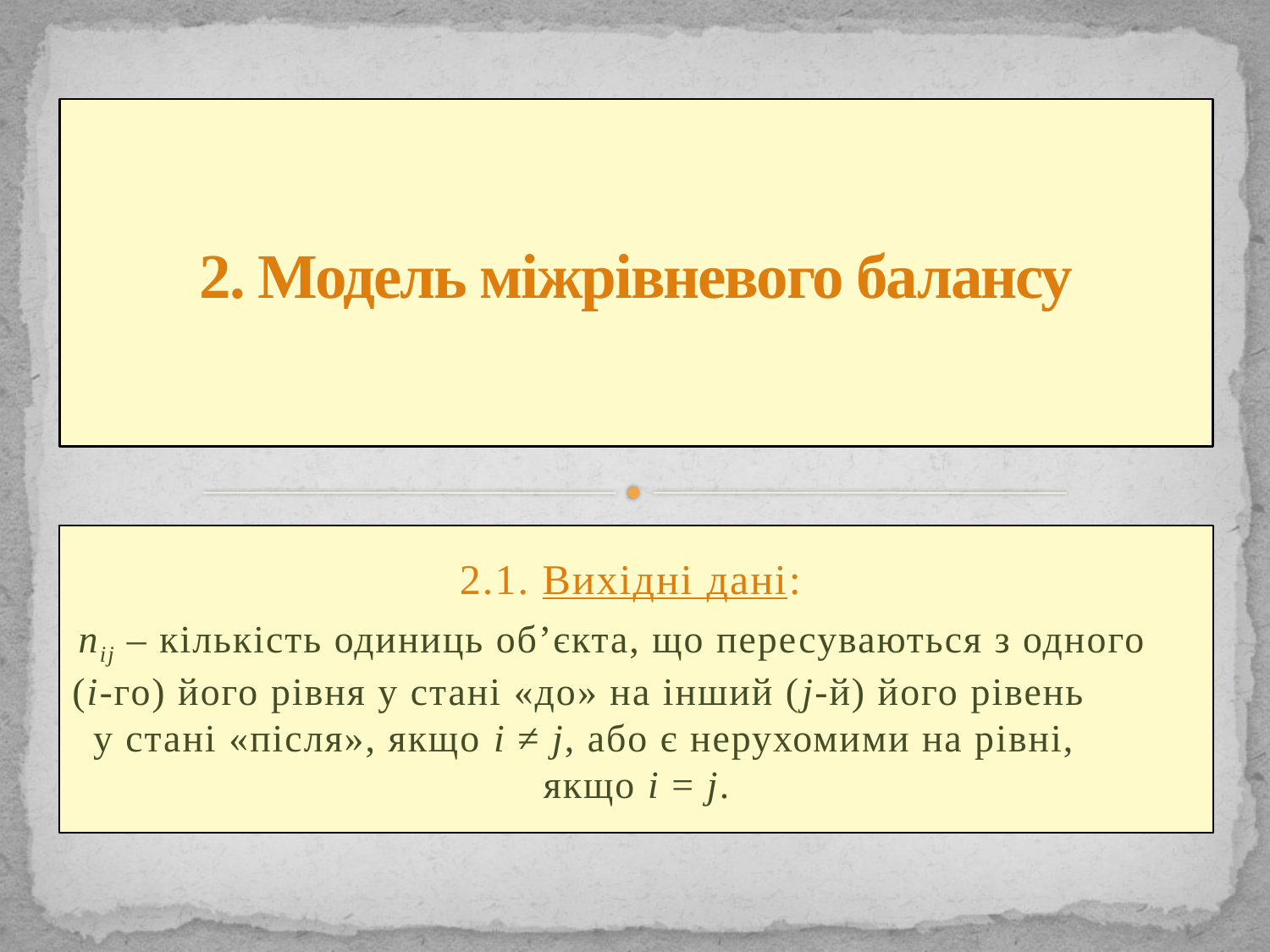

# 2. Модель міжрівневого балансу
2.1. Вихідні дані:
nij – кількість одиниць об’єкта, що пересуваються з одного     (і-го) його рівня у стані «до» на інший (j-й) його рівень           у стані «після», якщо i ≠ j, або є нерухомими на рівні,          якщо i = j.